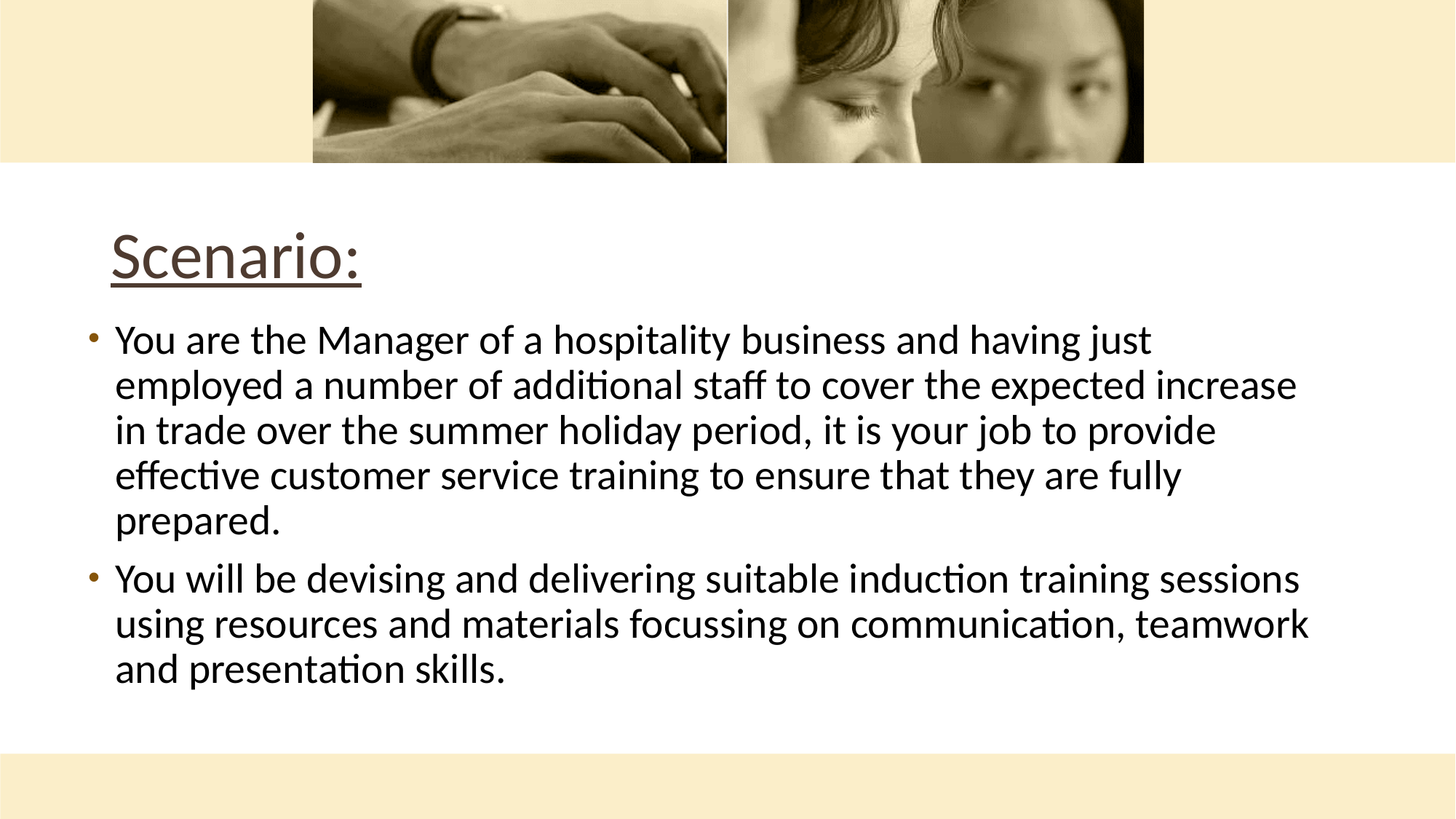

# Scenario:
You are the Manager of a hospitality business and having just employed a number of additional staff to cover the expected increase in trade over the summer holiday period, it is your job to provide effective customer service training to ensure that they are fully prepared.
You will be devising and delivering suitable induction training sessions using resources and materials focussing on communication, teamwork and presentation skills.